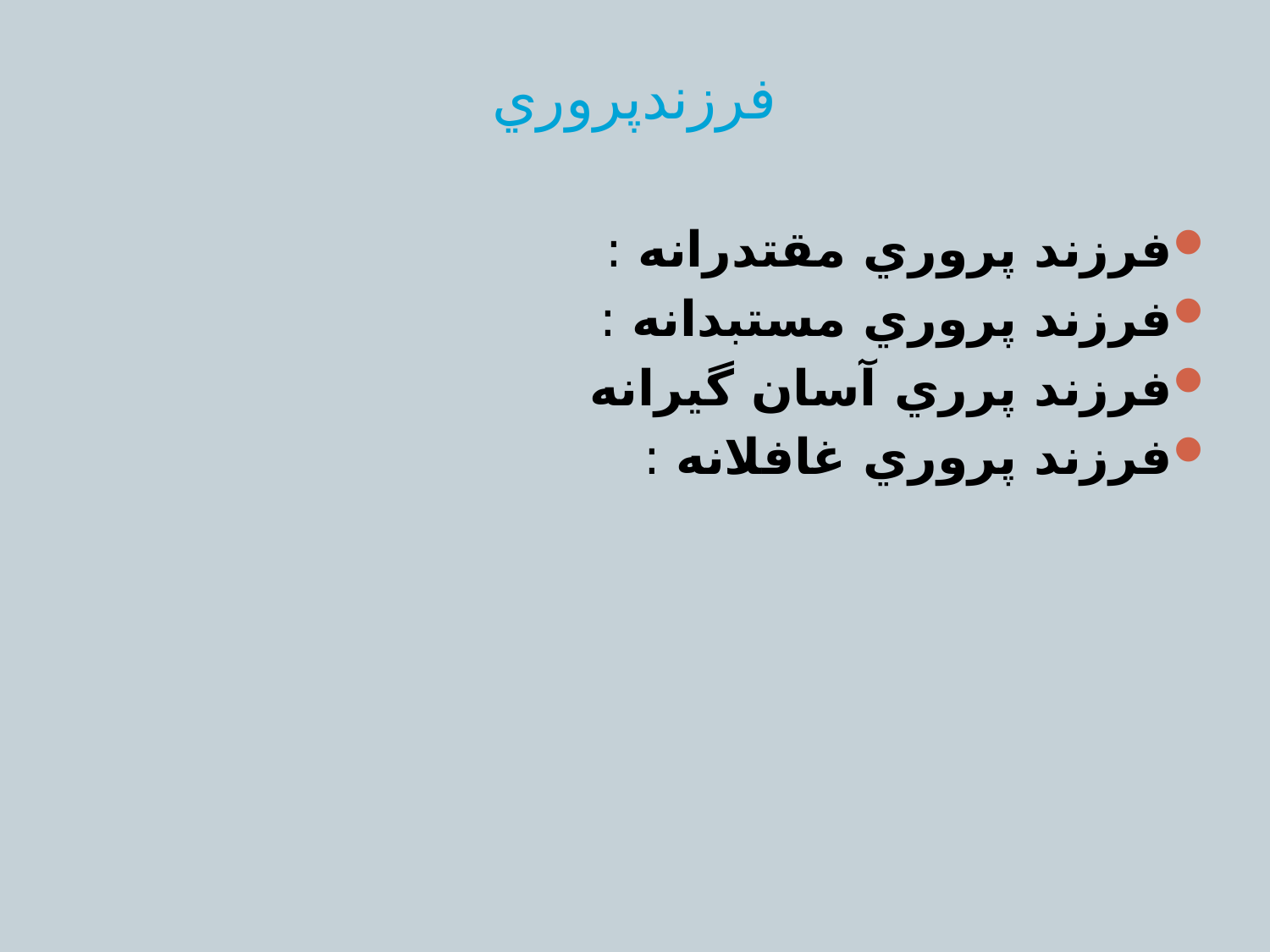

فرزندپروري
فرزند پروري مقتدرانه :
فرزند پروري مستبدانه :
فرزند پرري آسان گيرانه
فرزند پروري غافلانه :